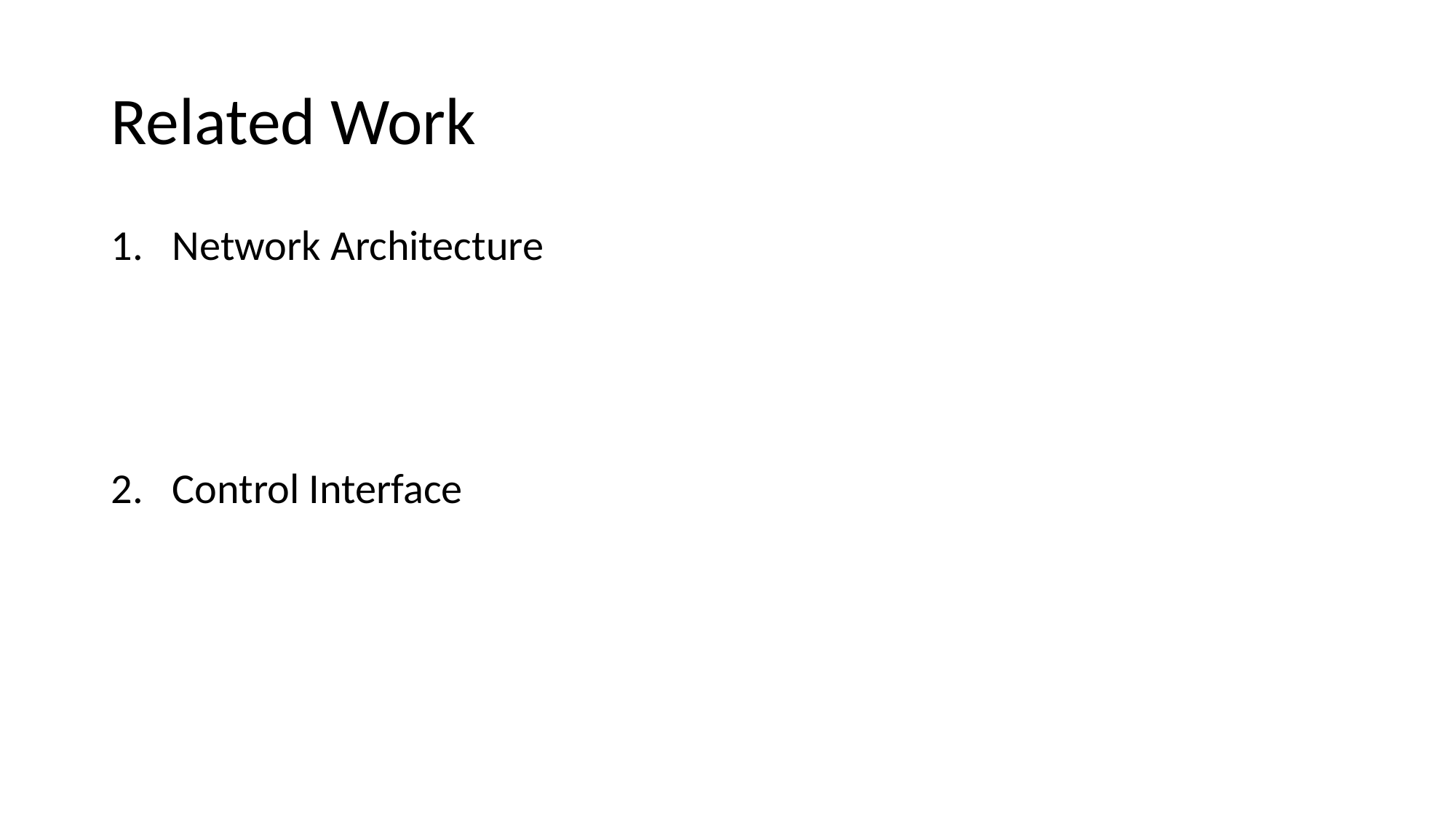

# Related Work
Network Architecture

Control Interface